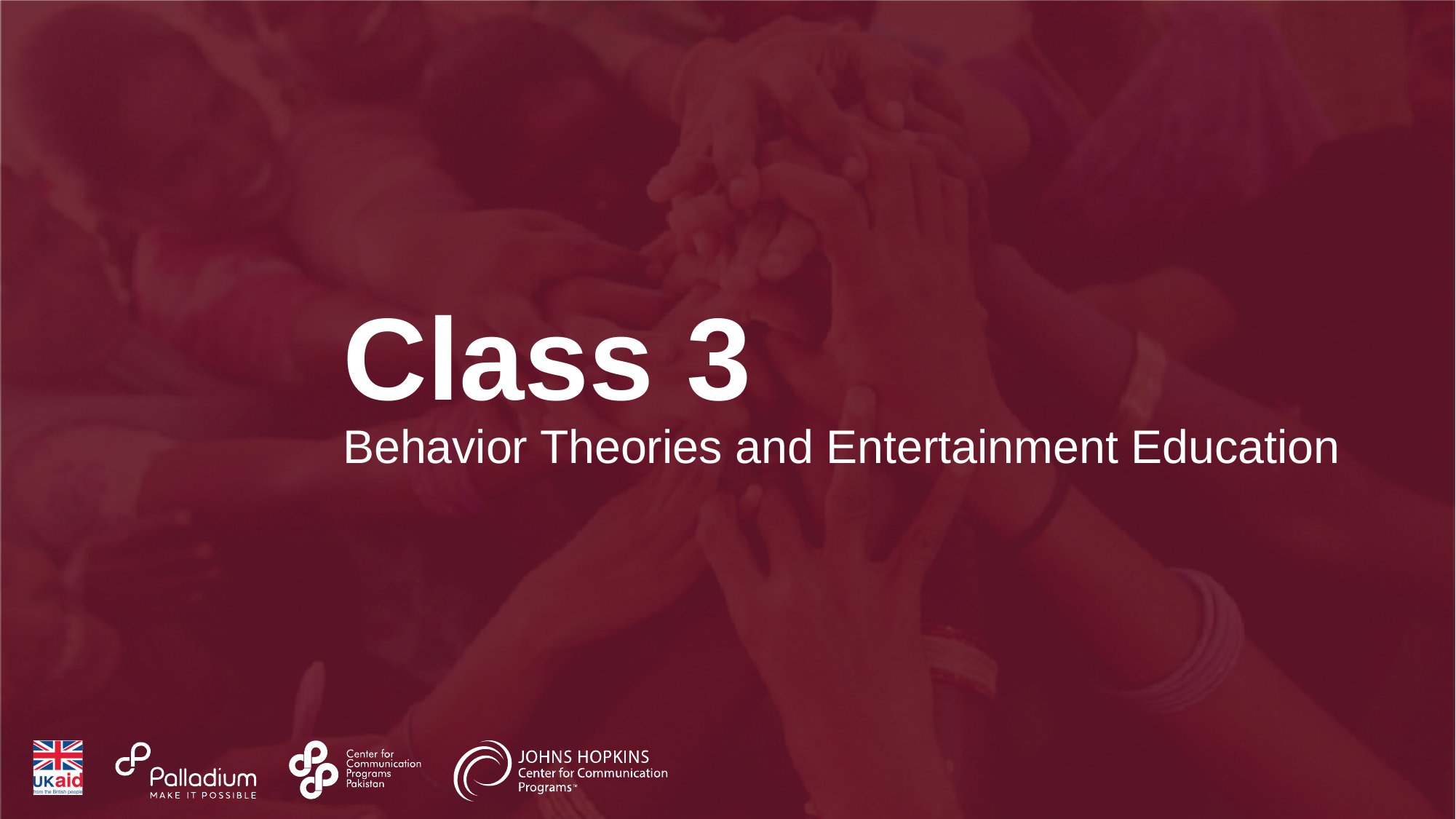

Class 3
Behavior Theories and Entertainment Education